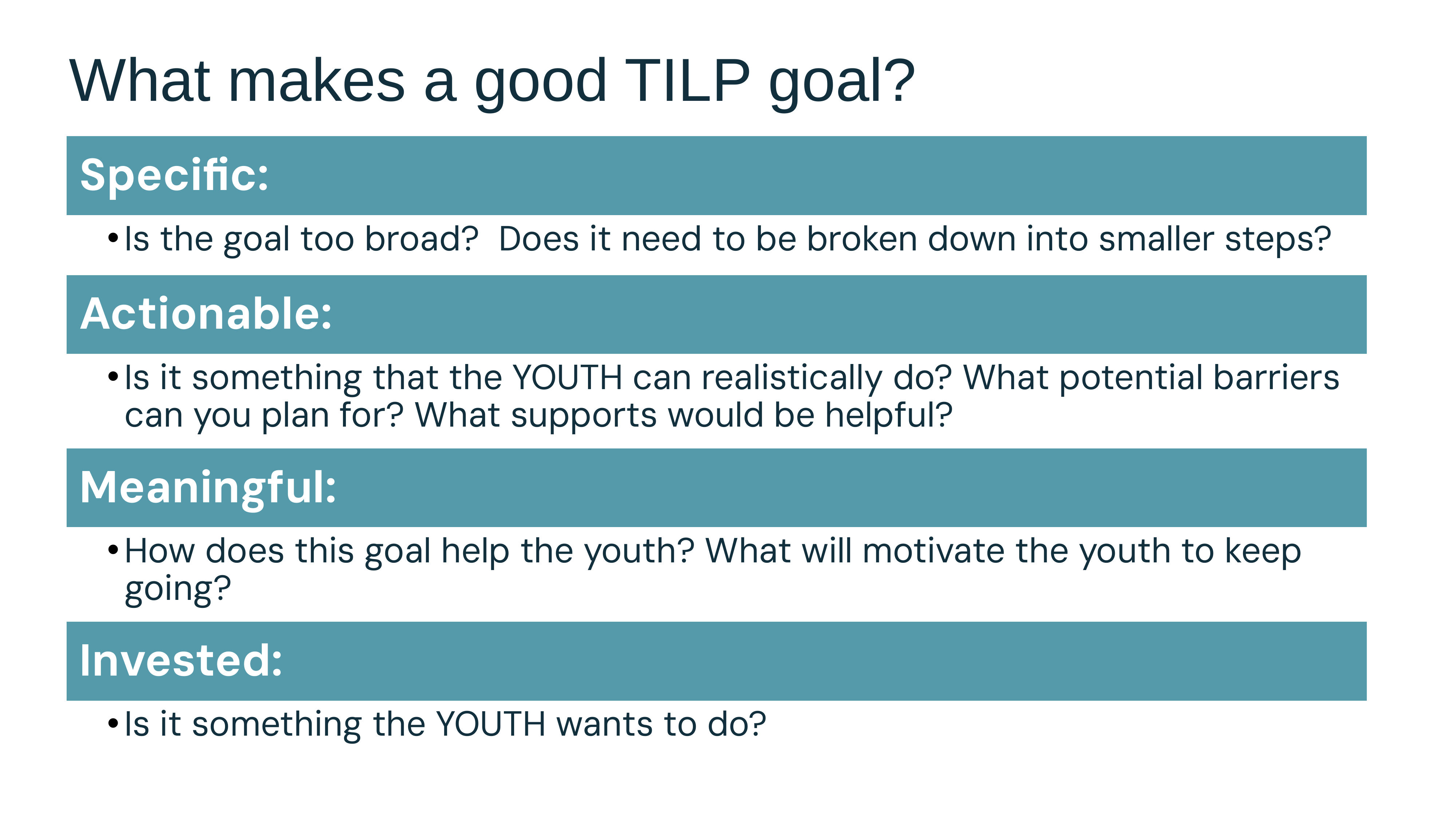

# What makes a good TILP goal?

Specific:

Is the goal too broad?  Does it need to be broken down into smaller steps?

Actionable:

Is it something that the YOUTH can realistically do? What potential barriers can you plan for? What supports would be helpful?

Meaningful:

How does this goal help the youth? What will motivate the youth to keep going?

Invested:

Is it something the YOUTH wants to do?